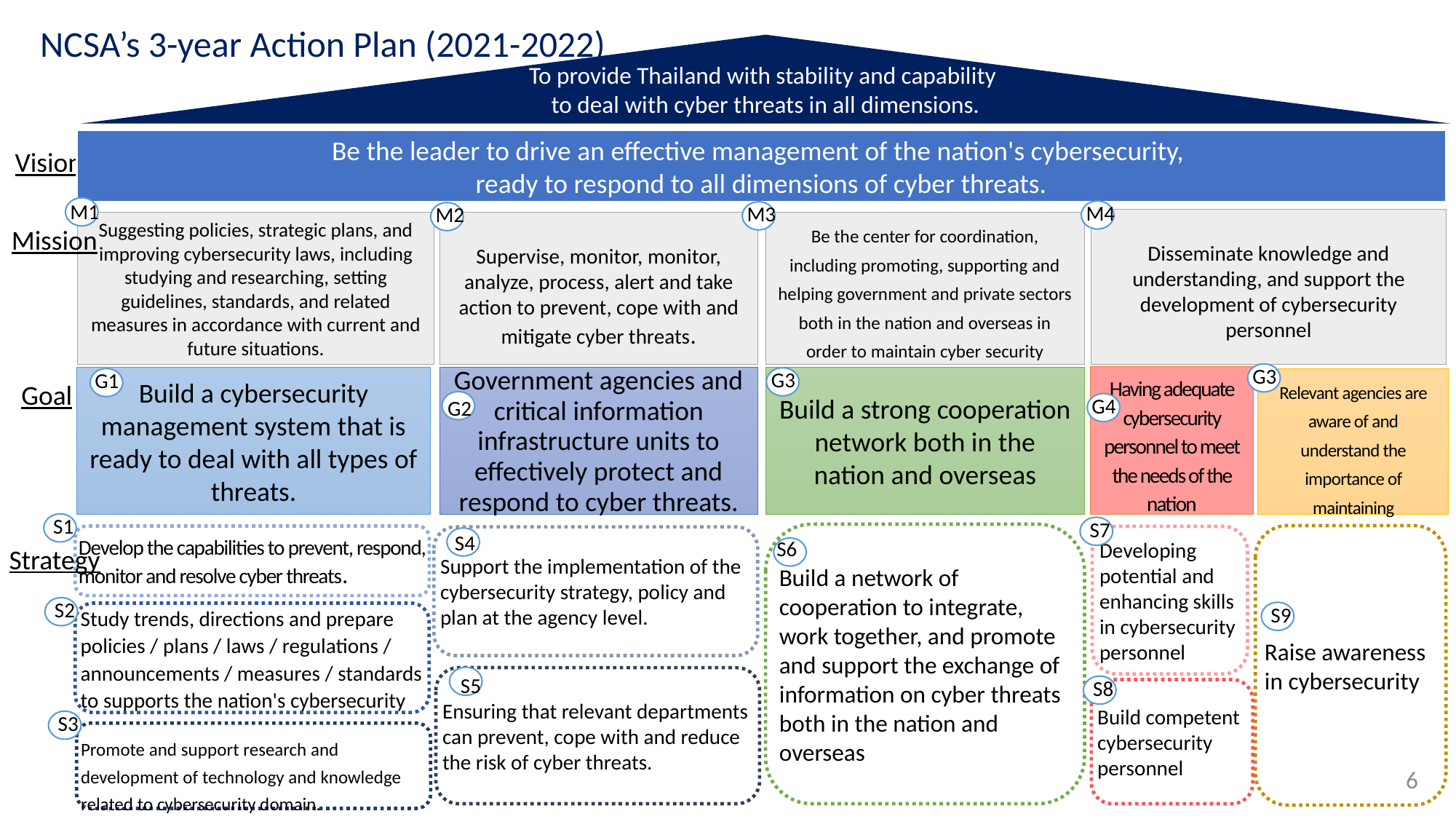

NCSA’s 3-year Action Plan (2021-2022)
To provide Thailand with stability and capability
to deal with cyber threats in all dimensions.

Be the leader to drive an effective management of the nation's cybersecurity,
ready to respond to all dimensions of cyber threats.
Vision
M1

M4

M3

M2

Disseminate knowledge and understanding, and support the development of cybersecurity personnel
Suggesting policies, strategic plans, and improving cybersecurity laws, including studying and researching, setting guidelines, standards, and related measures in accordance with current and future situations.

Supervise, monitor, monitor, analyze, process, alert and take action to prevent, cope with and mitigate cyber threats.
Be the center for coordination, including promoting, supporting and helping government and private sectors both in the nation and overseas in order to maintain cyber security
Mission
G3

G3

G1

Having adequate cybersecurity personnel to meet the needs of the nation
Build a cybersecurity management system that is ready to deal with all types of threats.
Government agencies and critical information infrastructure units to effectively protect and respond to cyber threats.
Build a strong cooperation network both in the nation and overseas
Relevant agencies are aware of and understand the importance of maintaining cybersecurity.
Goal
G4

G2

 S1

 S7

 S4

Build a network of cooperation to integrate, work together, and promote and support the exchange of information on cyber threats both in the nation and overseas
Raise awareness in cybersecurity
Develop the capabilities to prevent, respond, monitor and resolve cyber threats.
Developing potential and enhancing skills in cybersecurity personnel
Support the implementation of the cybersecurity strategy, policy and plan at the agency level.
 S6

Strategy
 S2

 S9

Study trends, directions and prepare policies / plans / laws / regulations / announcements / measures / standards to supports the nation's cybersecurity
 S5

Ensuring that relevant departments can prevent, cope with and reduce the risk of cyber threats.
 S8

Build competent cybersecurity personnel
 S3

Promote and support research and development of technology and knowledge related to cybersecurity domain.
6